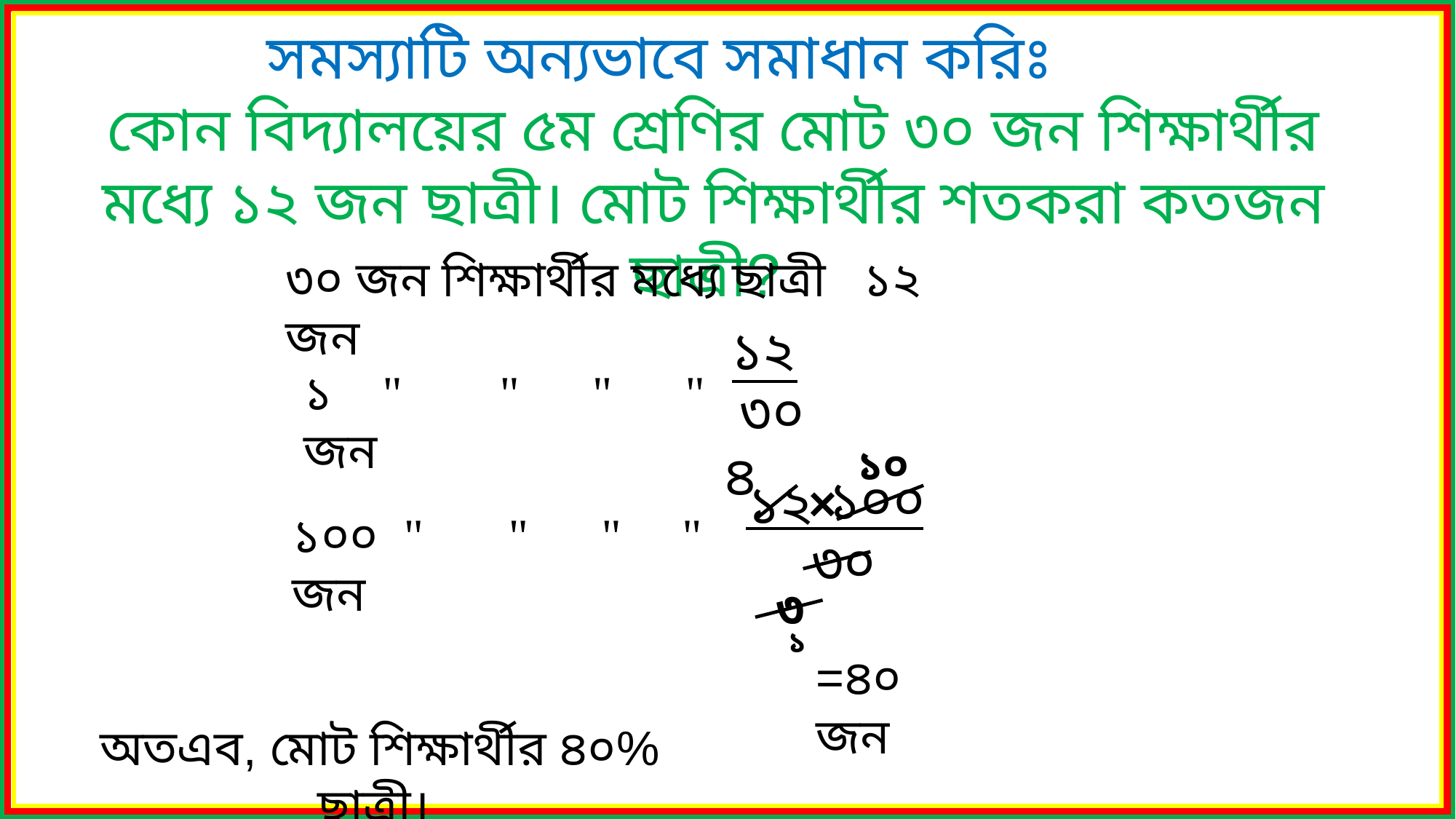

সমস্যাটি অন্যভাবে সমাধান করিঃ
কোন বিদ্যালয়ের ৫ম শ্রেণির মোট ৩০ জন শিক্ষার্থীর মধ্যে ১২ জন ছাত্রী। মোট শিক্ষার্থীর শতকরা কতজন ছাত্রী?
৩০ জন শিক্ষার্থীর মধ্যে ছাত্রী   ১২  জন
১২
৩০
১    "        "      "      "           জন
১০
৪
১০০
১২
   ৩০

১০০  "       "      "     "                      জন
×
৩
১
=৪০ জন
অতএব, মোট শিক্ষার্থীর ৪০% ছাত্রী।